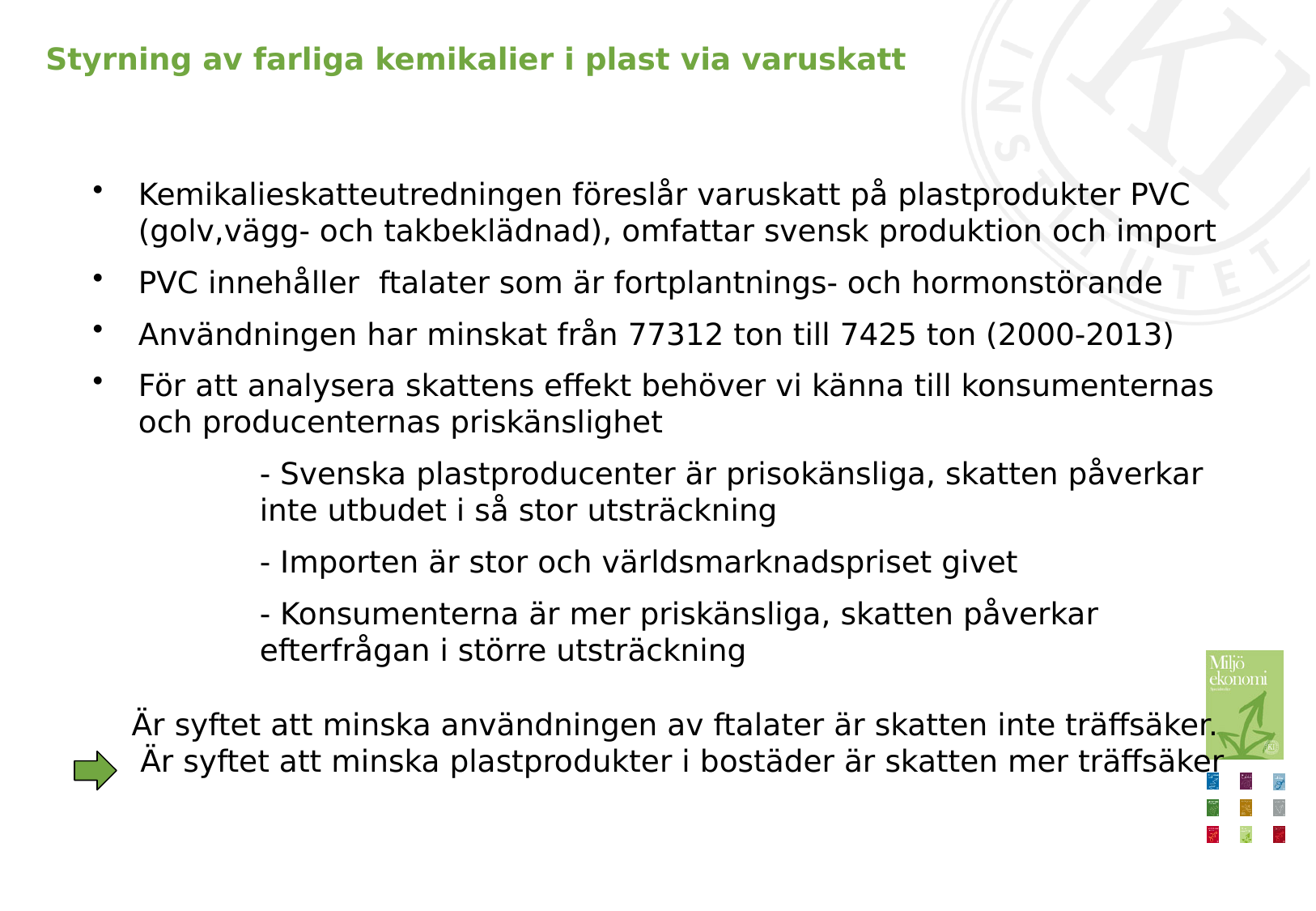

# Styrning av farliga kemikalier i plast via varuskatt

Kemikalieskatteutredningen föreslår varuskatt på plastprodukter PVC (golv,vägg- och takbeklädnad), omfattar svensk produktion och import
PVC innehåller  ftalater som är fortplantnings- och hormonstörande
Användningen har minskat från 77312 ton till 7425 ton (2000-2013)
För att analysera skattens effekt behöver vi känna till konsumenternas och producenternas priskänslighet
	- Svenska plastproducenter är prisokänsliga, skatten påverkar inte utbudet i så stor utsträckning
	- Importen är stor och världsmarknadspriset givet
	- Konsumenterna är mer priskänsliga, skatten påverkar efterfrågan i större utsträckning

    Är syftet att minska användningen av ftalater är skatten inte träffsäker. Är syftet att minska plastprodukter i bostäder är skatten mer träffsäker